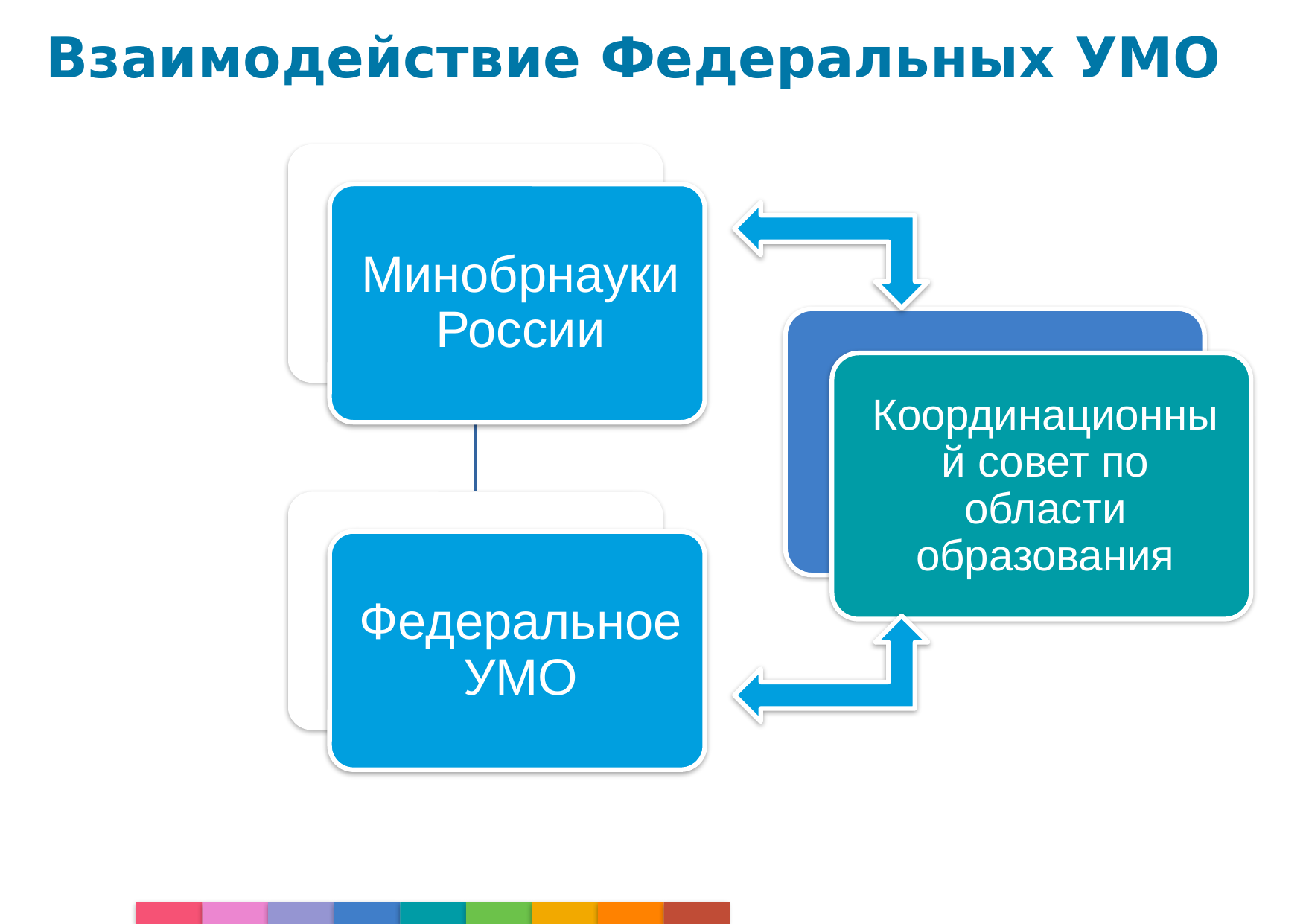

Взаимодействие Федеральных УМО
Минобрнауки России
Федеральное УМО

Координационный совет по области образования